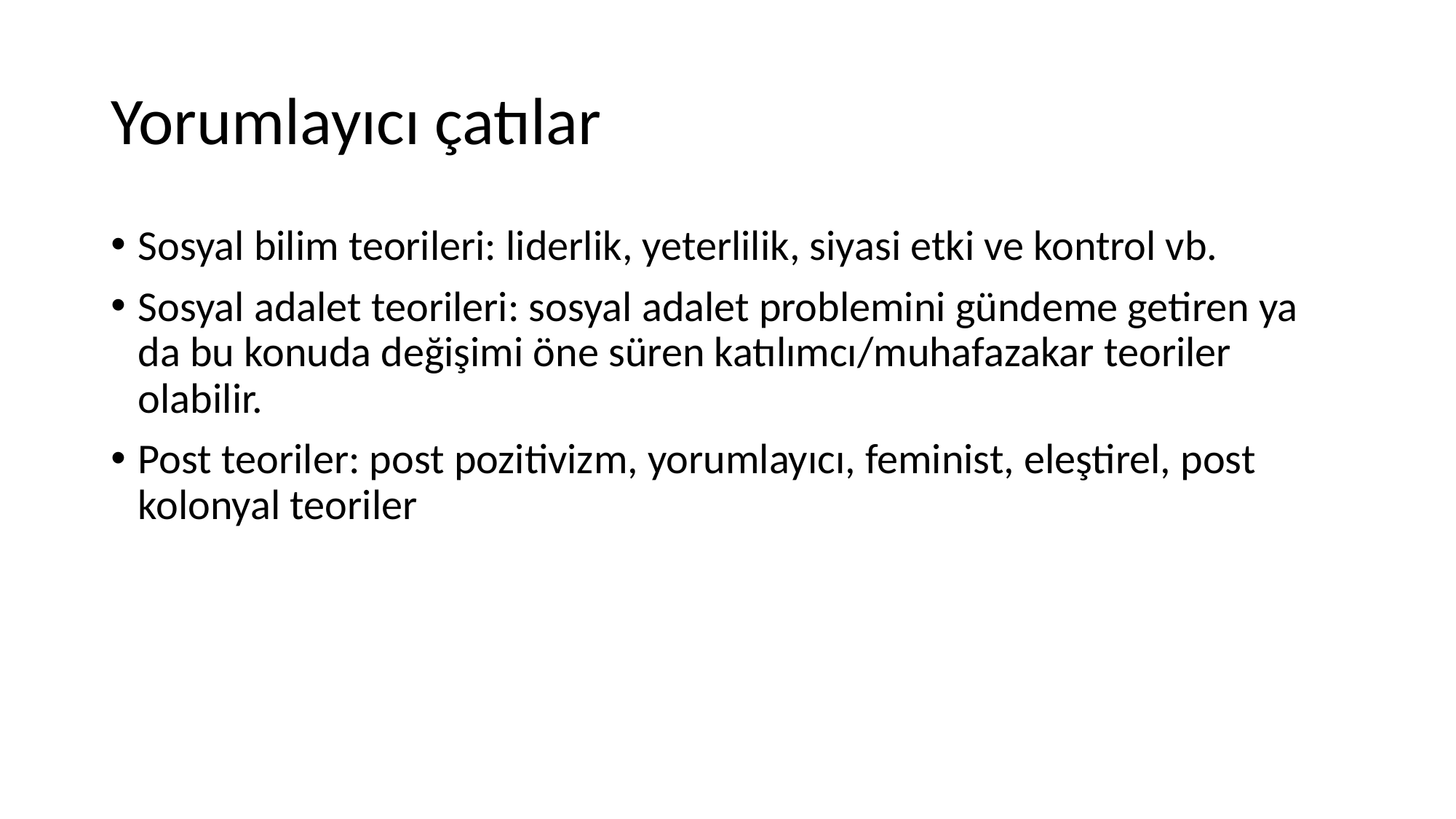

# Yorumlayıcı çatılar
Sosyal bilim teorileri: liderlik, yeterlilik, siyasi etki ve kontrol vb.
Sosyal adalet teorileri: sosyal adalet problemini gündeme getiren ya da bu konuda değişimi öne süren katılımcı/muhafazakar teoriler olabilir.
Post teoriler: post pozitivizm, yorumlayıcı, feminist, eleştirel, post kolonyal teoriler